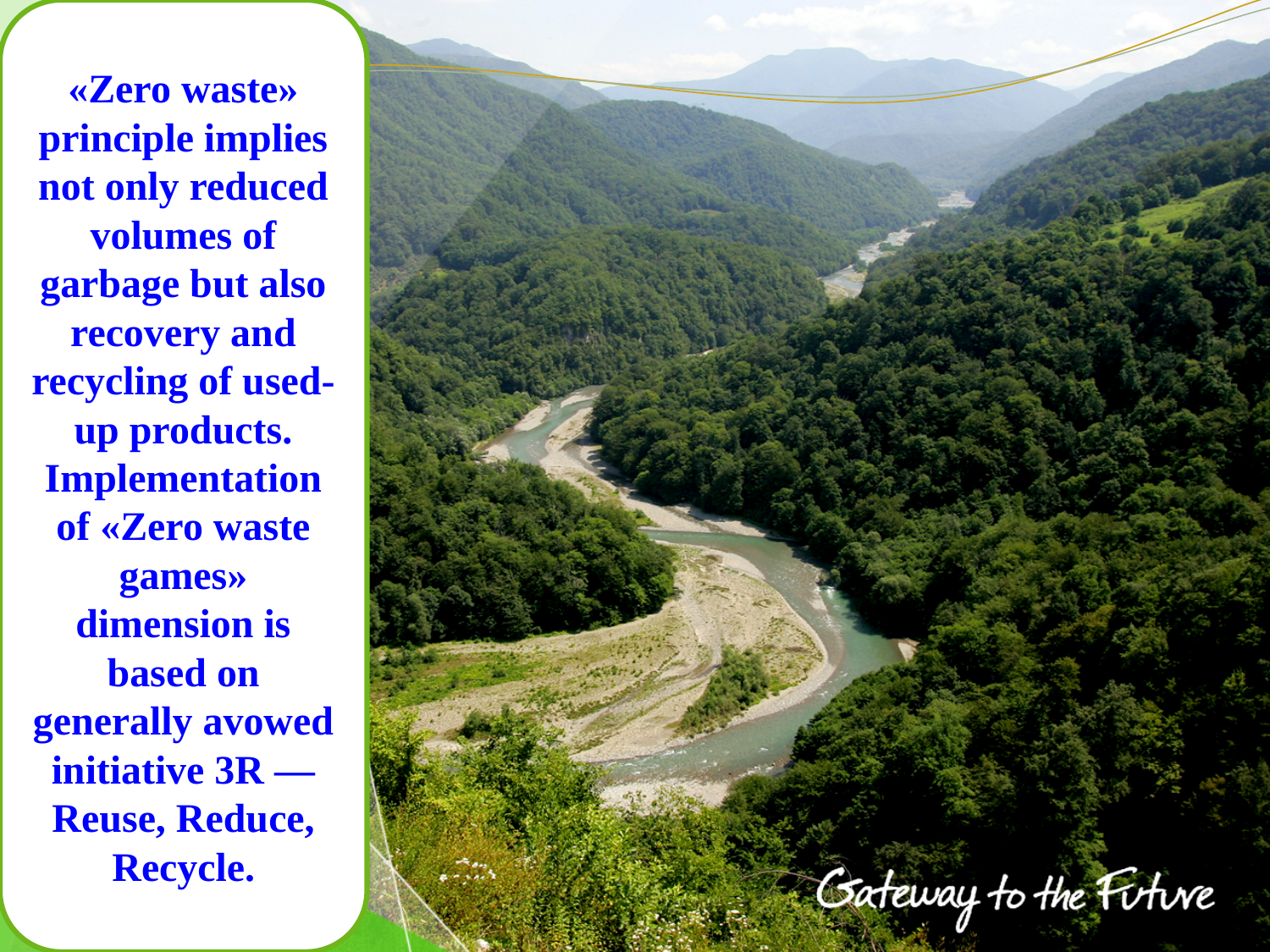

«Zero waste» principle implies not only reduced volumes of garbage but also recovery and recycling of used-up products. Implementation of «Zero waste games» dimension is based on generally avowed initiative 3R — Reuse, Reduce, Recycle.